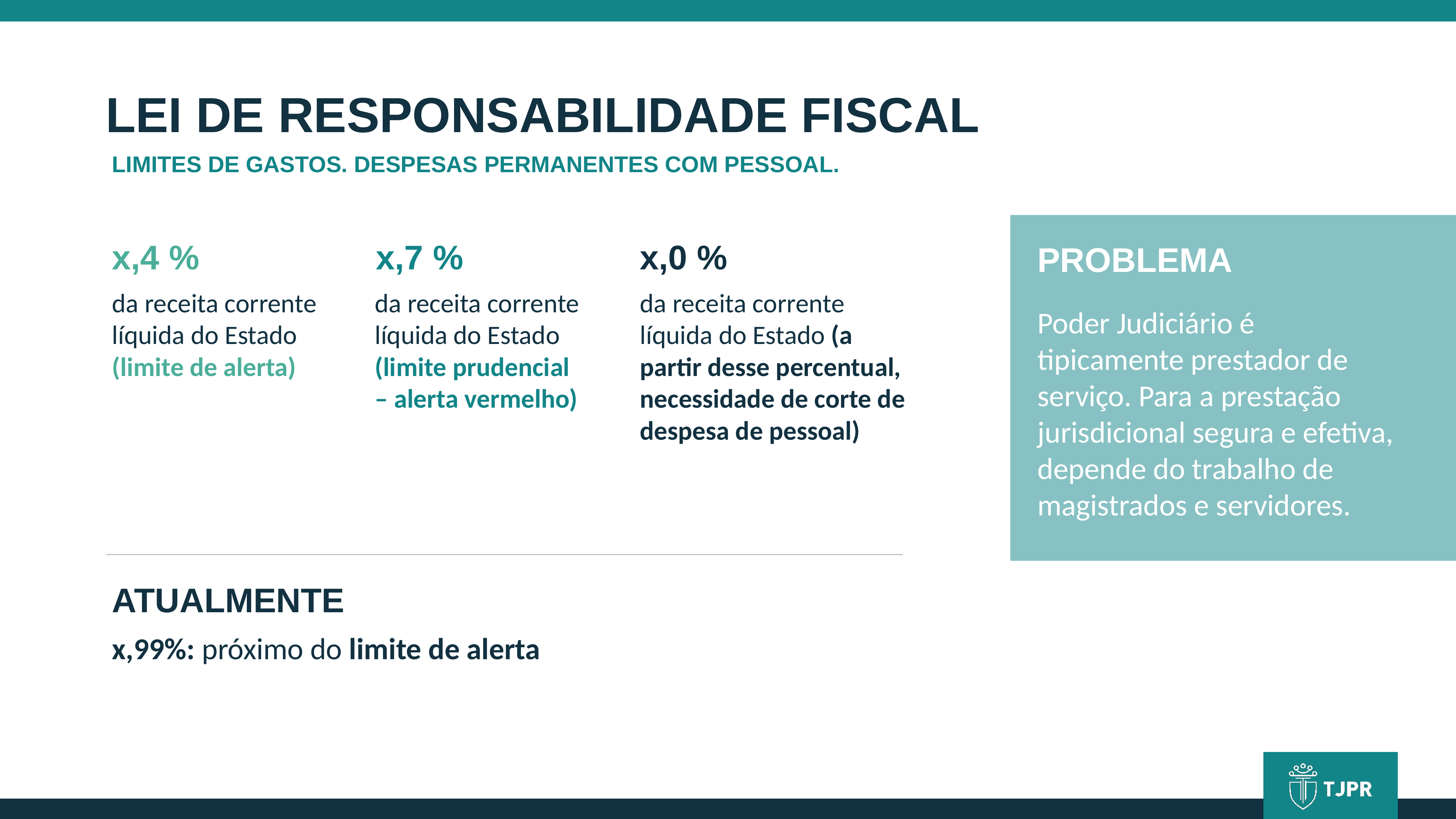

LEI DE RESPONSABILIDADE FISCAL

LIMITES DE GASTOS. DESPESAS PERMANENTES COM PESSOAL.

PROBLEMA
Poder Judiciário é tipicamente prestador de serviço. Para a prestação jurisdicional segura e efetiva, depende do trabalho de magistrados e servidores.
x,4 %
x,7 %
x,0 %
da receita corrente líquida do Estado (limite de alerta)
da receita corrente líquida do Estado (limite prudencial – alerta vermelho)
da receita corrente líquida do Estado (a partir desse percentual, necessidade de corte de despesa de pessoal)
ATUALMENTE
x,99%: próximo do limite de alerta